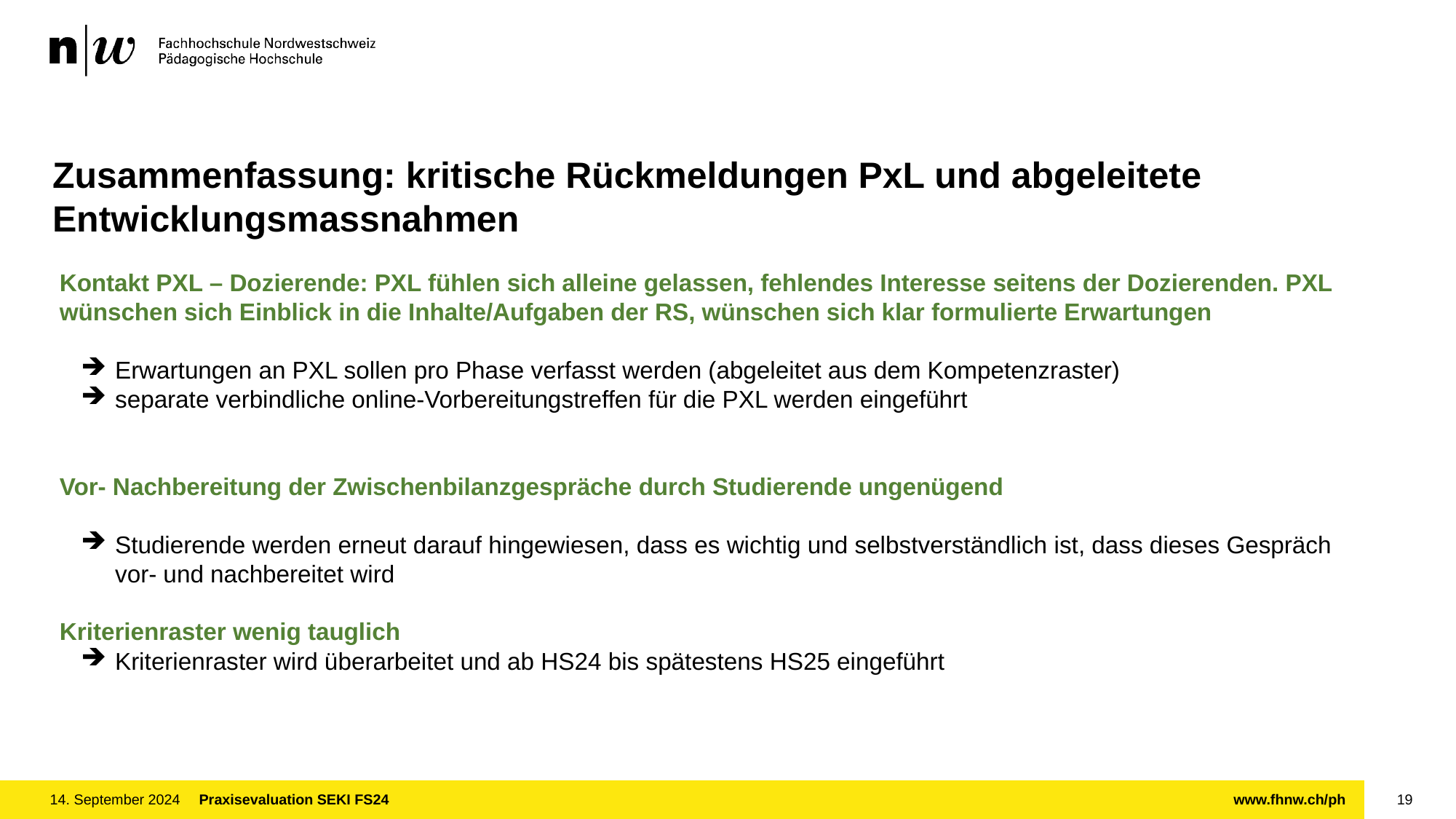

Zusammenfassung: kritische Rückmeldungen PxL und abgeleitete Entwicklungsmassnahmen
Kontakt PXL – Dozierende: PXL fühlen sich alleine gelassen, fehlendes Interesse seitens der Dozierenden. PXL wünschen sich Einblick in die Inhalte/Aufgaben der RS, wünschen sich klar formulierte Erwartungen

Erwartungen an PXL sollen pro Phase verfasst werden (abgeleitet aus dem Kompetenzraster)
separate verbindliche online-Vorbereitungstreffen für die PXL werden eingeführt

Vor- Nachbereitung der Zwischenbilanzgespräche durch Studierende ungenügend

Studierende werden erneut darauf hingewiesen, dass es wichtig und selbstverständlich ist, dass dieses Gespräch vor- und nachbereitet wird

Kriterienraster wenig tauglich
Kriterienraster wird überarbeitet und ab HS24 bis spätestens HS25 eingeführt

14. September 2024
Praxisevaluation SEKI FS24
19